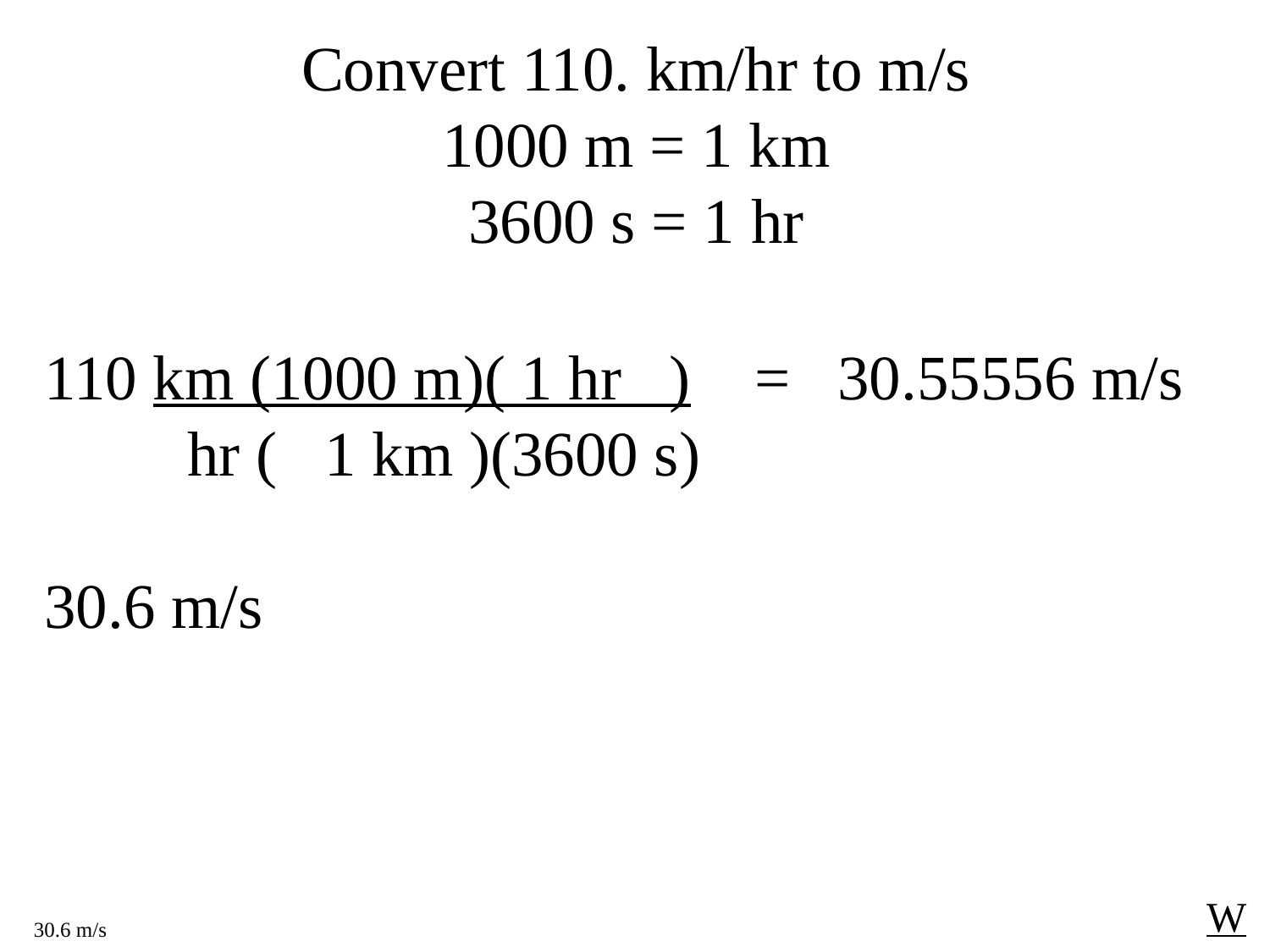

Convert 110. km/hr to m/s
1000 m = 1 km
3600 s = 1 hr
110 km (1000 m)( 1 hr   )    =   30.55556 m/s
         hr (   1 km )(3600 s)

30.6 m/s
W
30.6 m/s